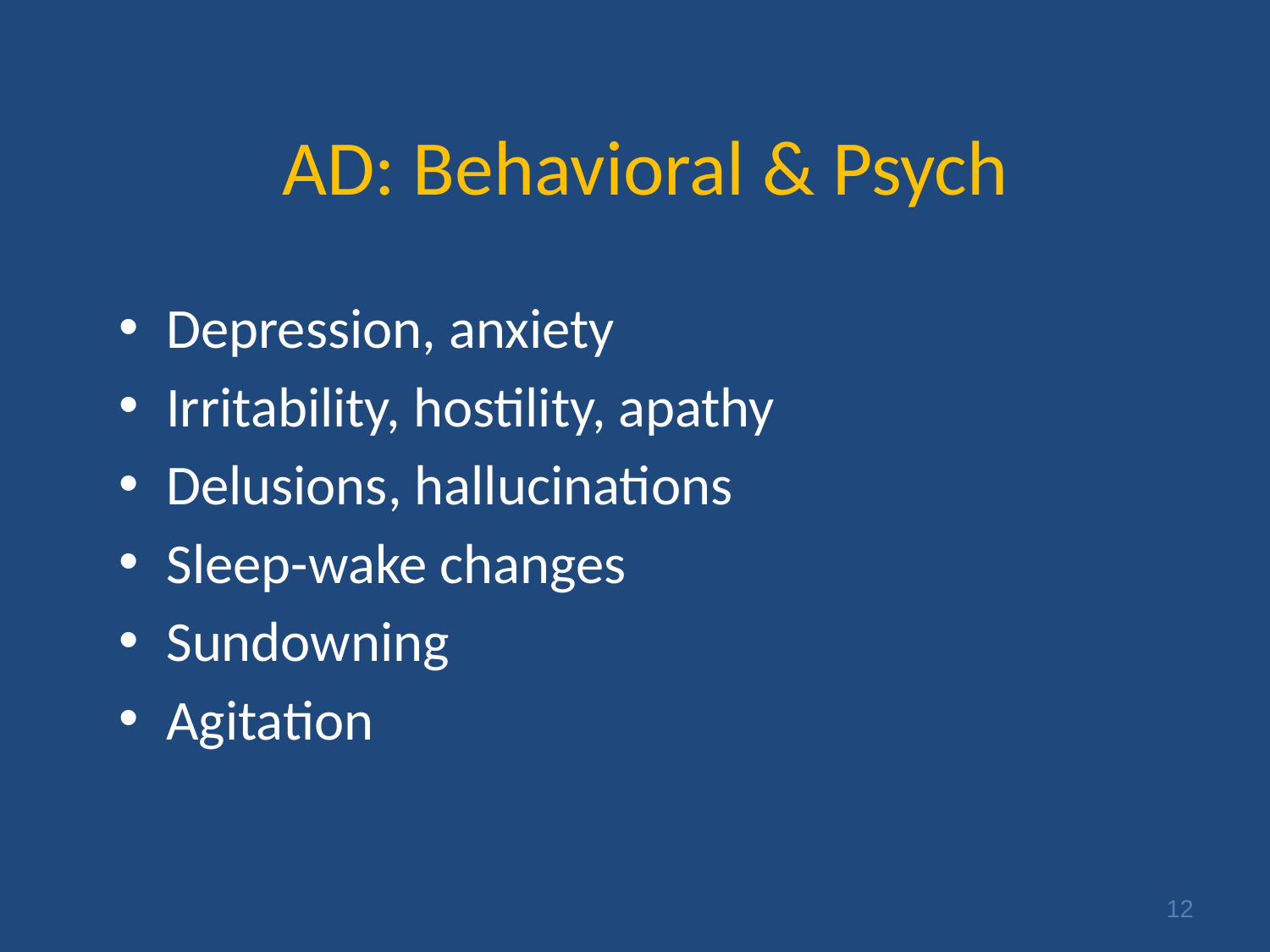

# AD: Behavioral & Psych
Depression, anxiety
Irritability, hostility, apathy
Delusions, hallucinations
Sleep-wake changes
Sundowning
Agitation
12